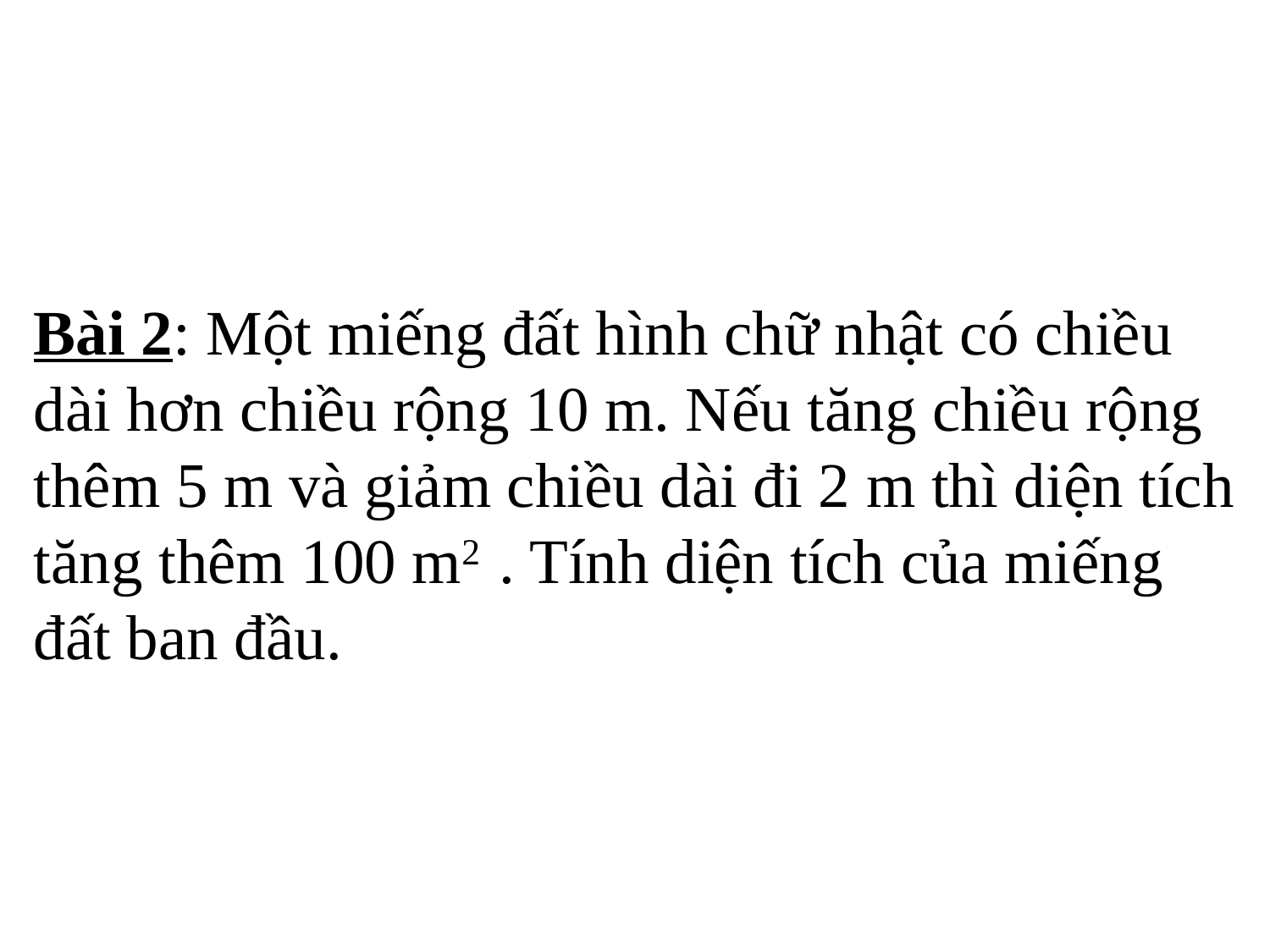

Bài 2: Một miếng đất hình chữ nhật có chiều dài hơn chiều rộng 10 m. Nếu tăng chiều rộng thêm 5 m và giảm chiều dài đi 2 m thì diện tích tăng thêm 100 m2  . Tính diện tích của miếng đất ban đầu.